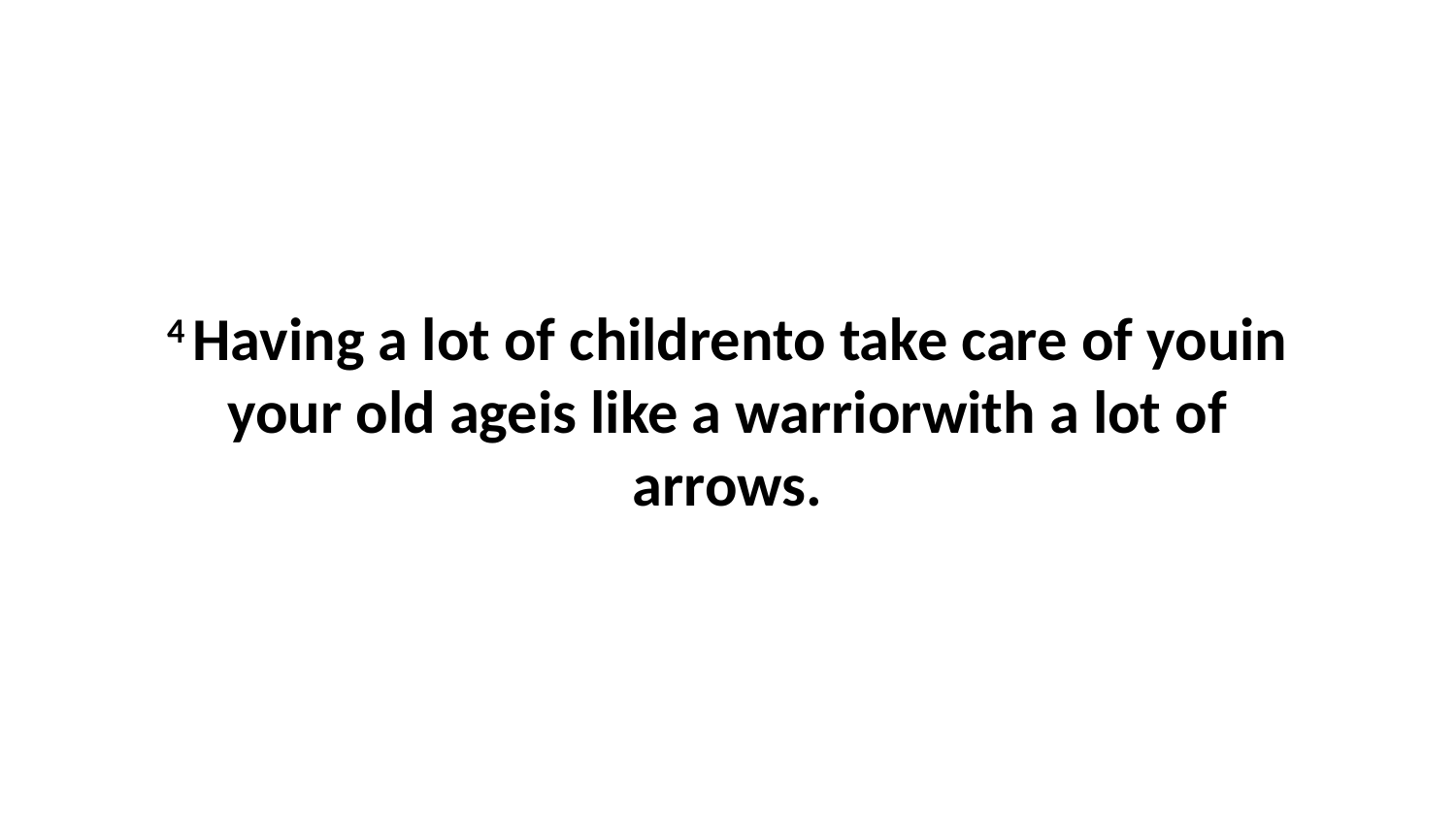

4 Having a lot of childrento take care of youin your old ageis like a warriorwith a lot of arrows.